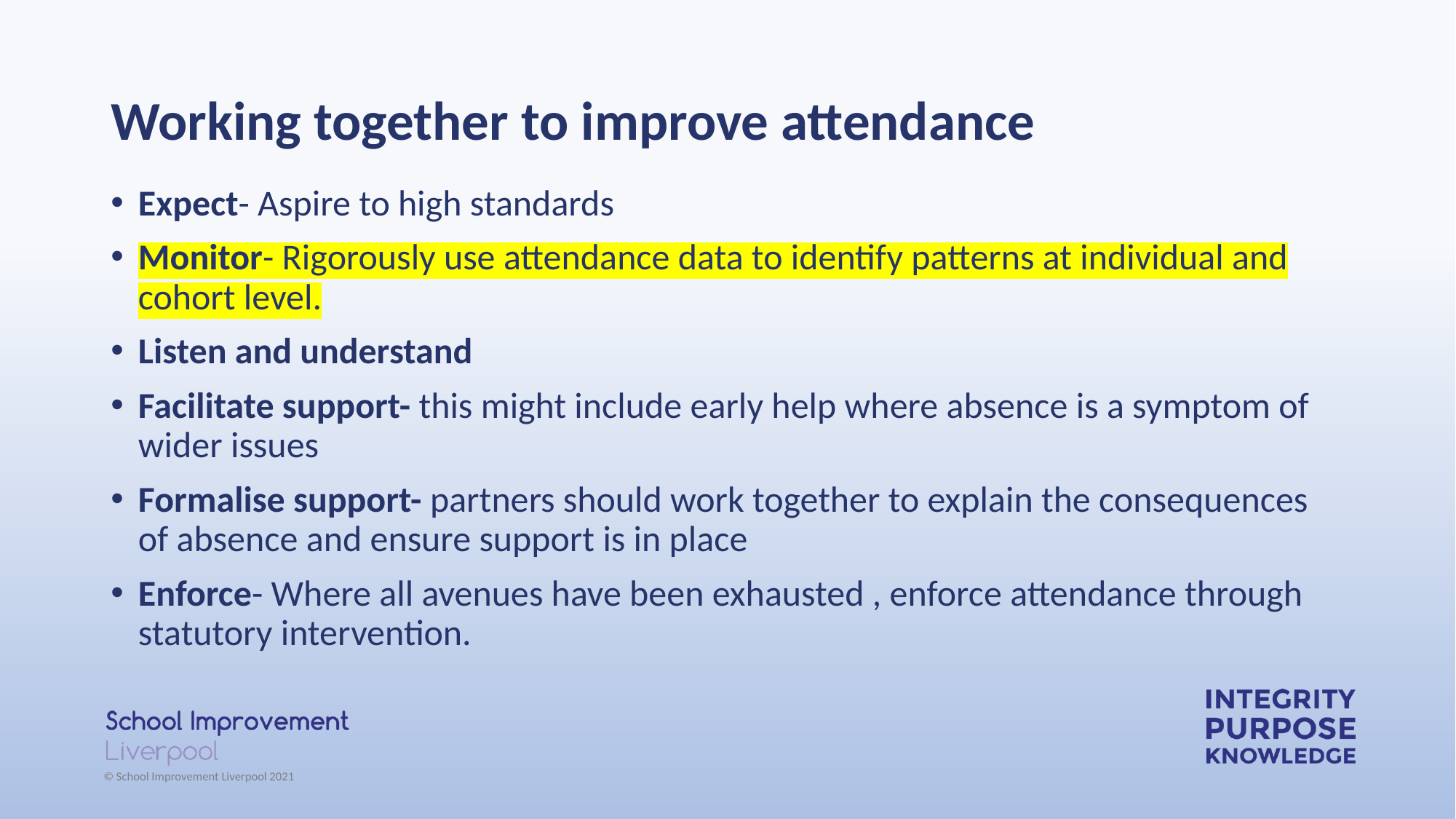

# Working together to improve attendance
Expect- Aspire to high standards
Monitor- Rigorously use attendance data to identify patterns at individual and cohort level.
Listen and understand
Facilitate support- this might include early help where absence is a symptom of wider issues
Formalise support- partners should work together to explain the consequences of absence and ensure support is in place
Enforce- Where all avenues have been exhausted , enforce attendance through statutory intervention.